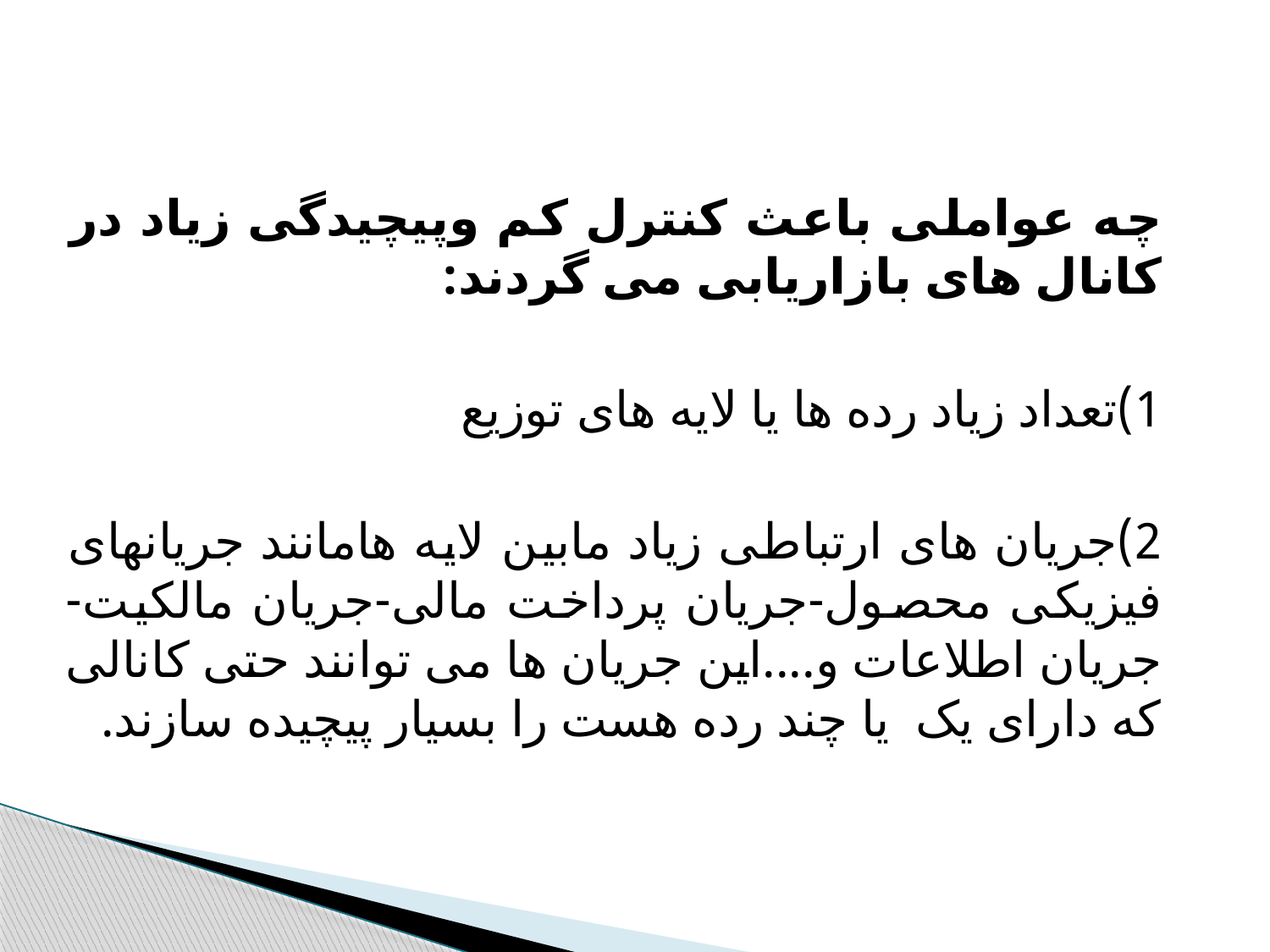

چه عواملی باعث کنترل کم وپیچیدگی زیاد در کانال های بازاریابی می گردند:

1)تعداد زیاد رده ها یا لایه های توزیع

2)جریان های ارتباطی زیاد مابین لایه هامانند جریانهای فیزیکی محصول-جریان پرداخت مالی-جریان مالکیت-جریان اطلاعات و....این جریان ها می توانند حتی کانالی که دارای یک  یا چند رده هست را بسیار پیچیده سازند.